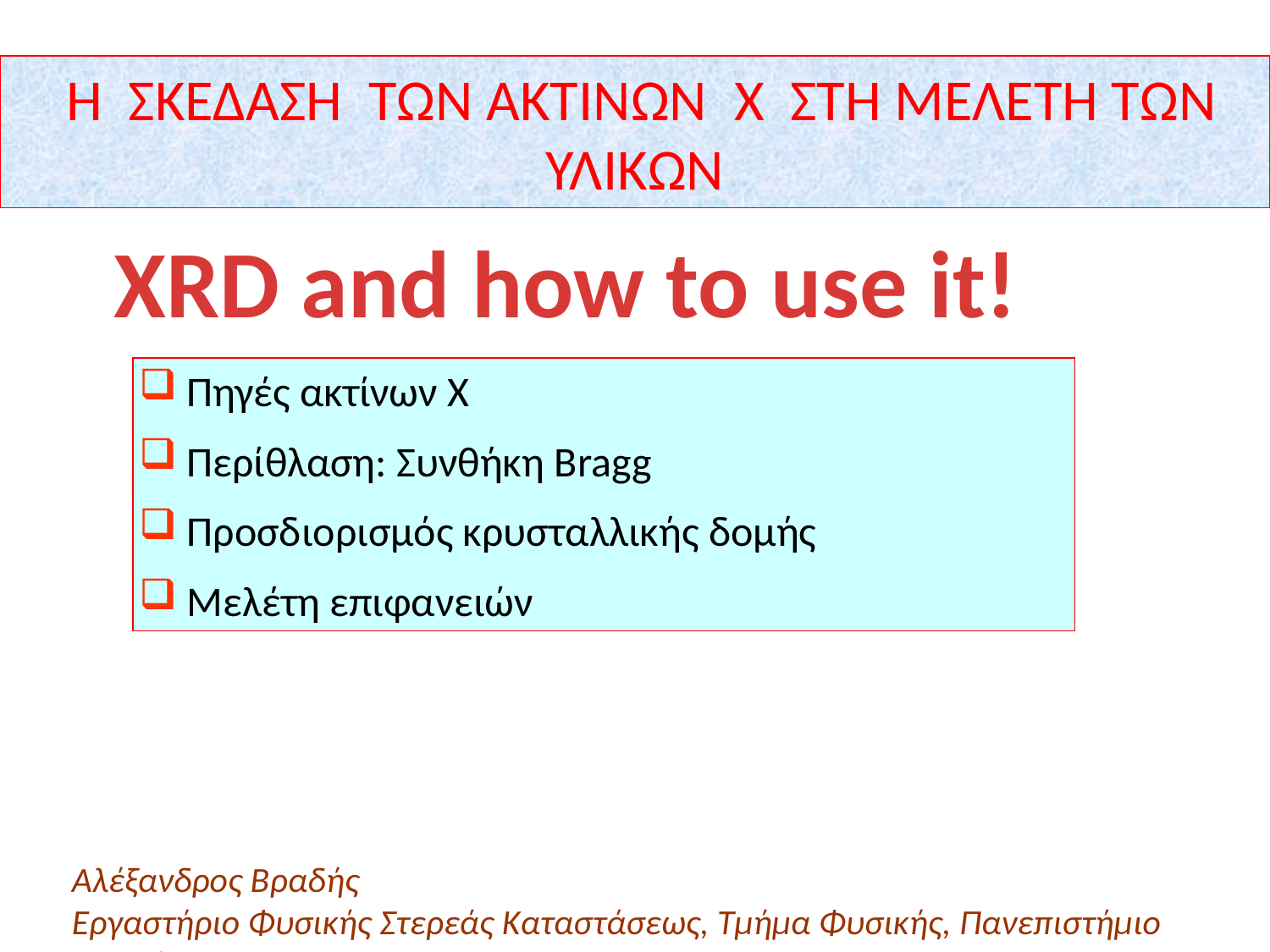

Η  ΣΚΕΔΑΣΗ  ΤΩΝ ΑΚΤΙΝΩΝ  X  ΣΤΗ ΜΕΛΕΤΗ ΤΩΝ ΥΛΙΚΩΝ
XRD and how to use it!
 Πηγές ακτίνων Χ
 Περίθλαση: Συνθήκη Bragg
 Προσδιορισμός κρυσταλλικής δομής
 Μελέτη επιφανειών

Αλέξανδρος Βραδής
Εργαστήριο Φυσικής Στερεάς Καταστάσεως, Τμήμα Φυσικής, Πανεπιστήμιο Πατρών